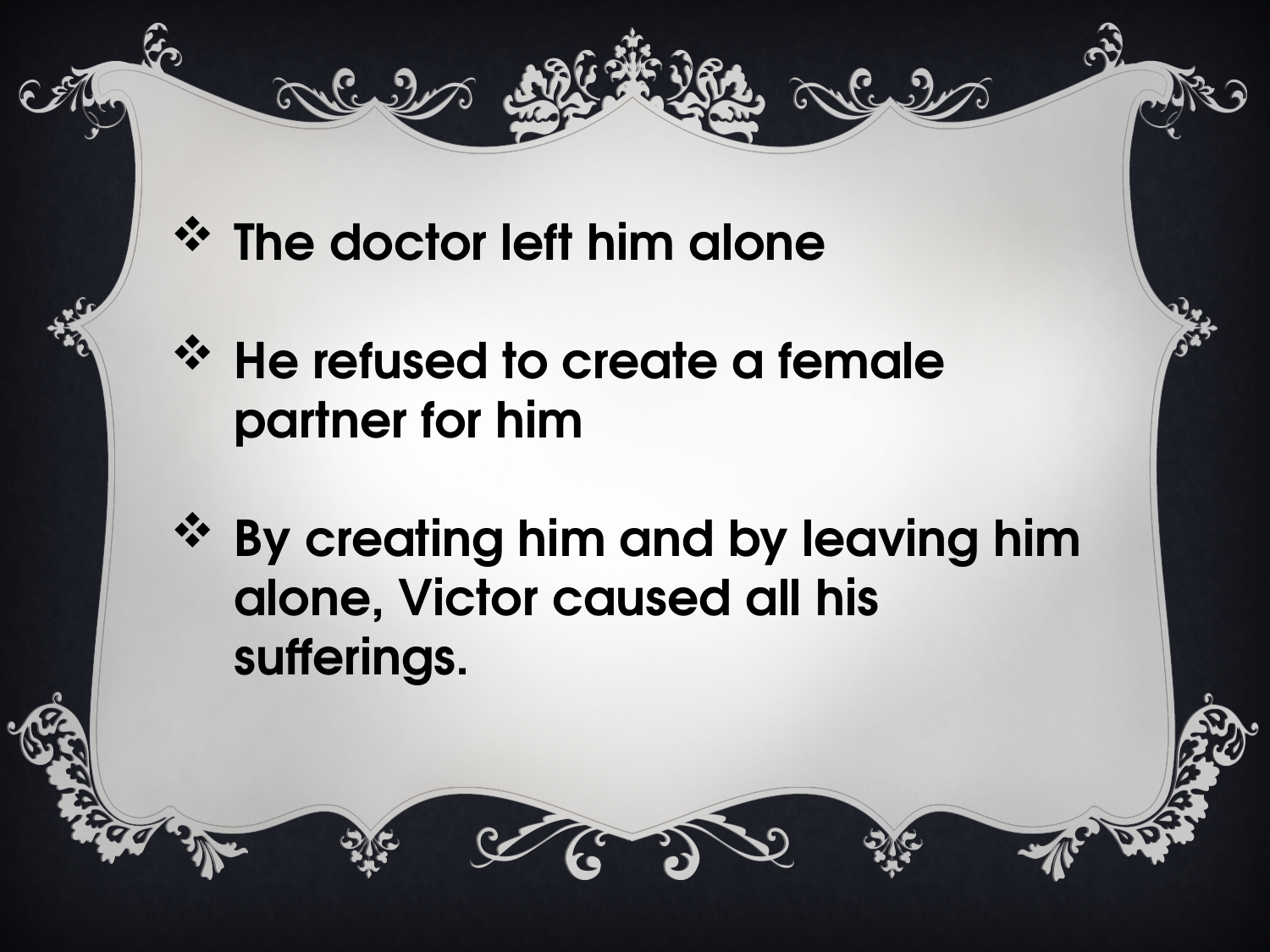

The doctor left him alone

He refused to create a female partner for him

By creating him and by leaving him alone, Victor caused all his sufferings.